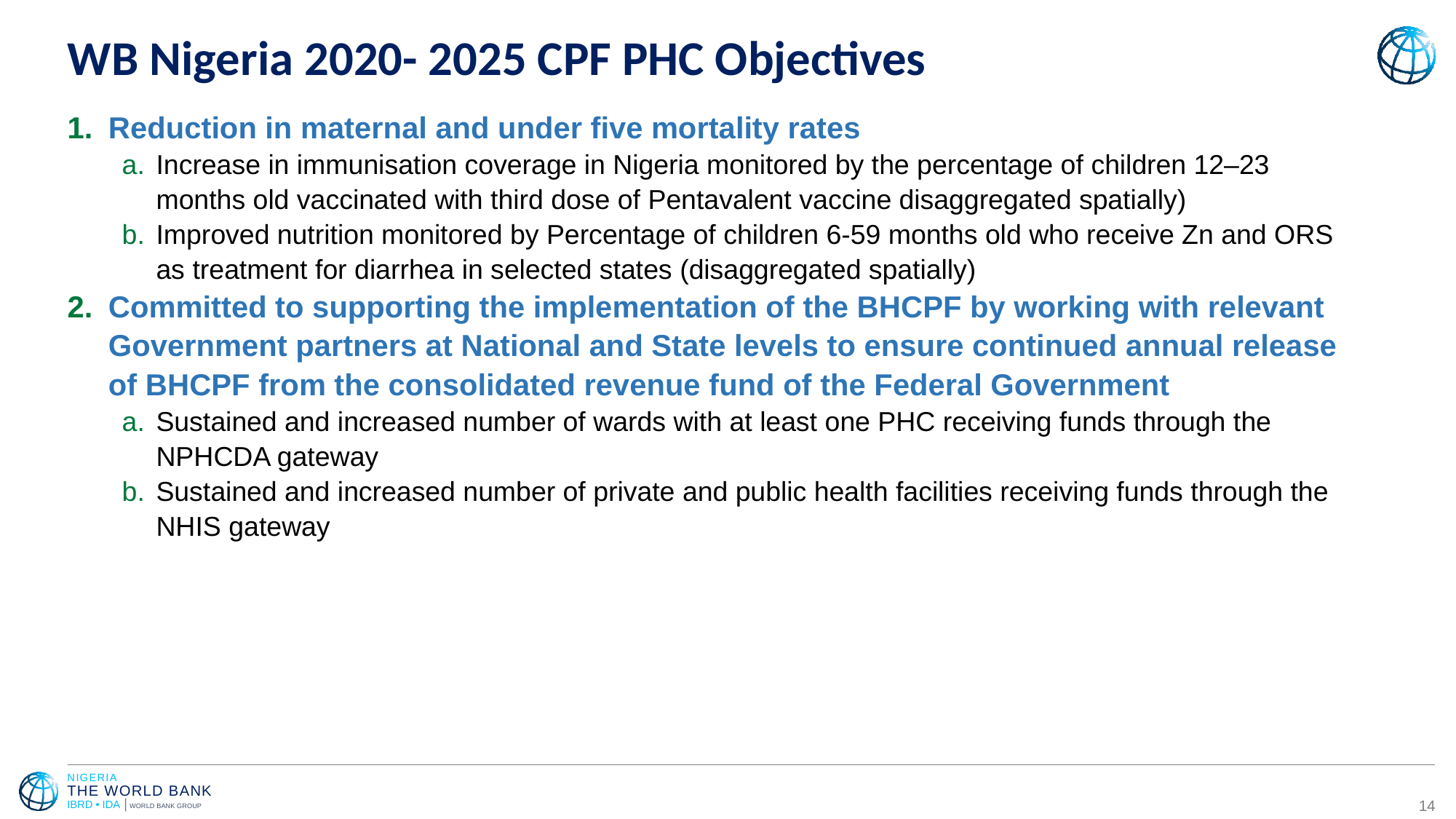

# WB Nigeria 2020- 2025 CPF PHC Objectives
Reduction in maternal and under five mortality rates
Increase in immunisation coverage in Nigeria monitored by the percentage of children 12–23 months old vaccinated with third dose of Pentavalent vaccine disaggregated spatially)
Improved nutrition monitored by Percentage of children 6-59 months old who receive Zn and ORS as treatment for diarrhea in selected states (disaggregated spatially)
Committed to supporting the implementation of the BHCPF by working with relevant Government partners at National and State levels to ensure continued annual release of BHCPF from the consolidated revenue fund of the Federal Government
Sustained and increased number of wards with at least one PHC receiving funds through the NPHCDA gateway
Sustained and increased number of private and public health facilities receiving funds through the NHIS gateway